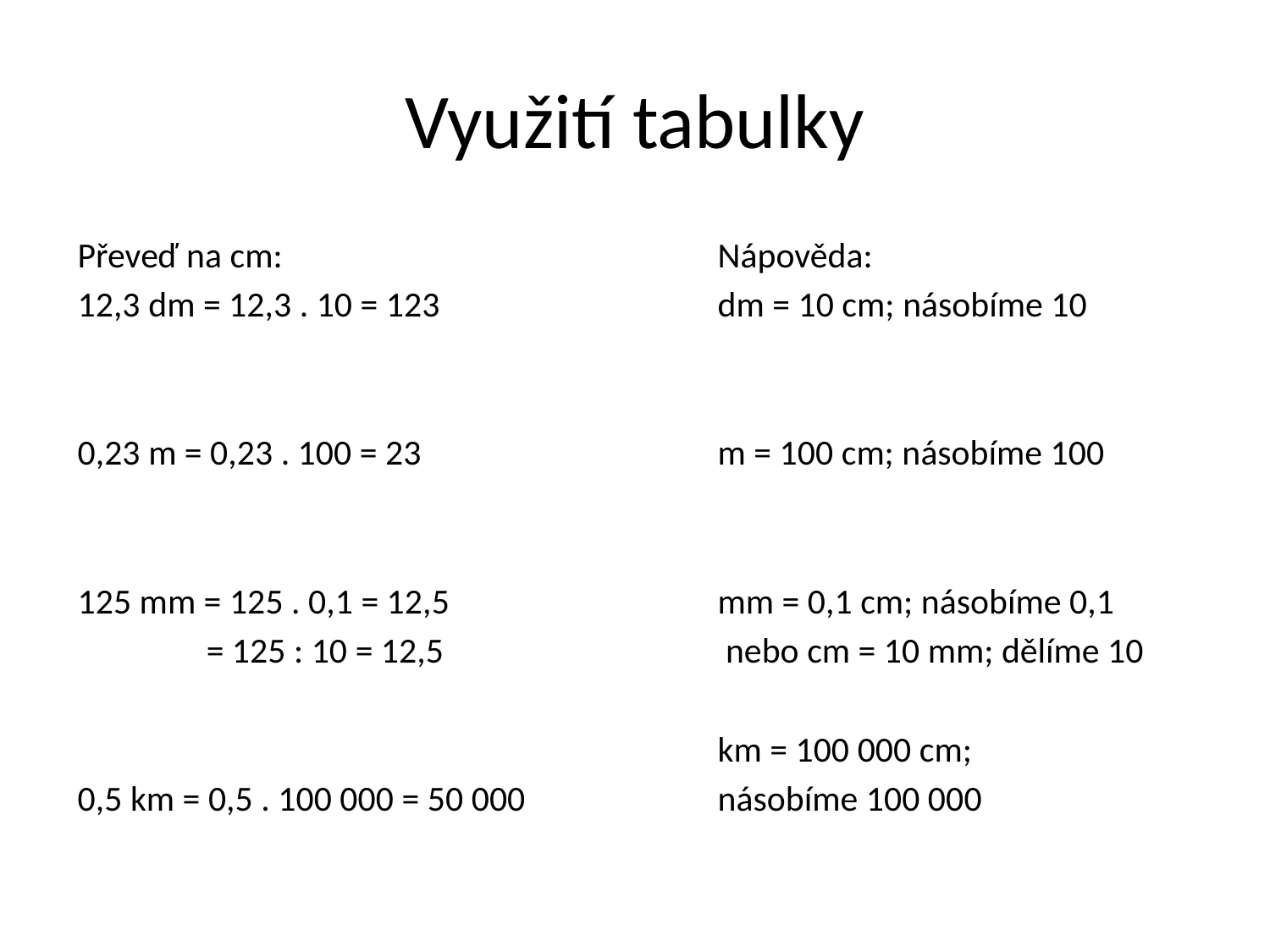

# Využití tabulky
Převeď na cm:
12,3 dm = 12,3 . 10 = 123

0,23 m = 0,23 . 100 = 23

125 mm = 125 . 0,1 = 12,5
                = 125 : 10 = 12,5

0,5 km = 0,5 . 100 000 = 50 000

Nápověda:
dm = 10 cm; násobíme 10

m = 100 cm; násobíme 100

mm = 0,1 cm; násobíme 0,1
 nebo cm = 10 mm; dělíme 10

km = 100 000 cm;
násobíme 100 000